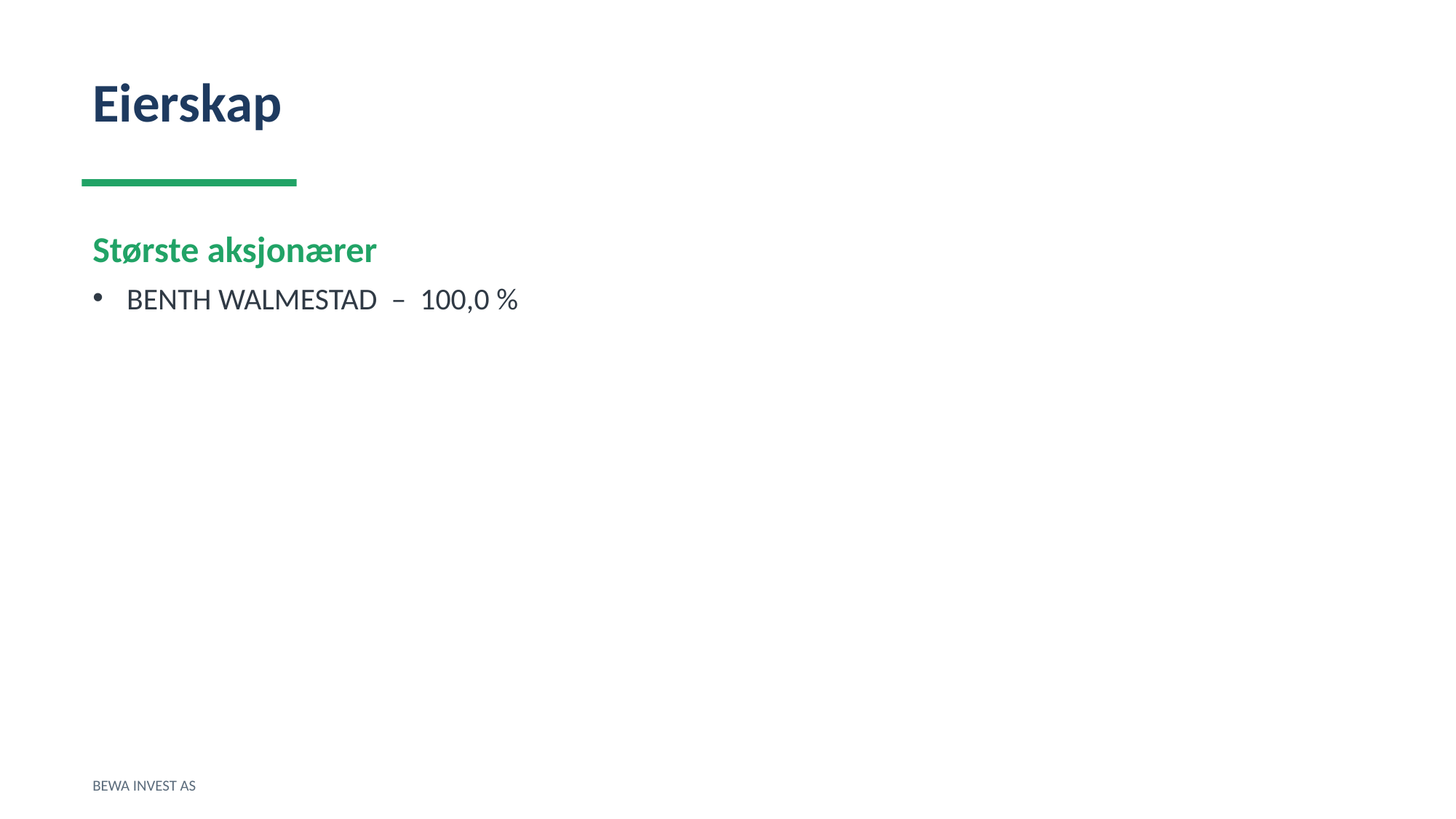

Eierskap

Største aksjonærer
BENTH WALMESTAD  –  100,0 %
BEWA INVEST AS